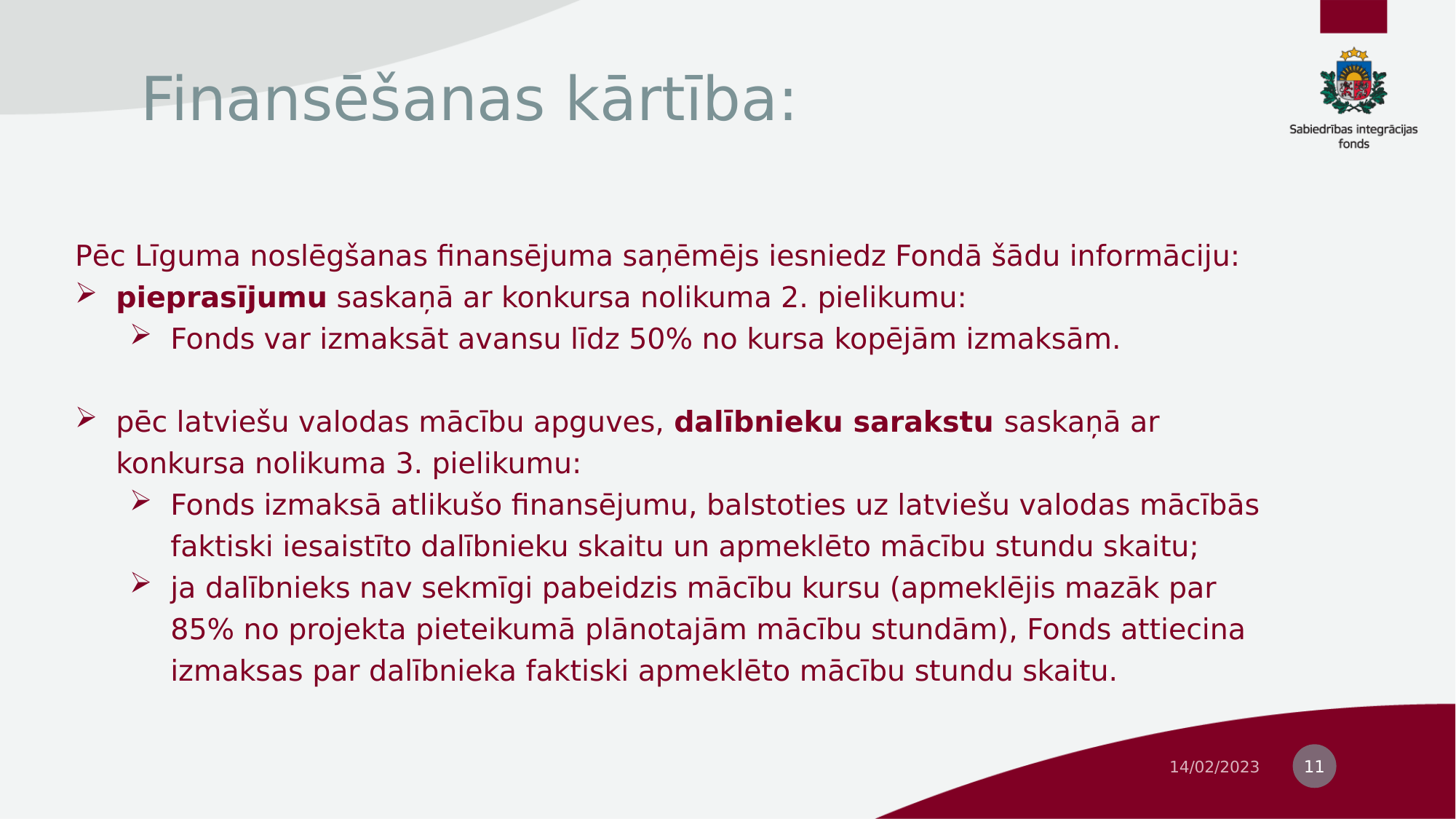

# Finansēšanas kārtība:

Pēc Līguma noslēgšanas finansējuma saņēmējs iesniedz Fondā šādu informāciju:
pieprasījumu saskaņā ar konkursa nolikuma 2. pielikumu:
Fonds var izmaksāt avansu līdz 50% no kursa kopējām izmaksām.

pēc latviešu valodas mācību apguves, dalībnieku sarakstu saskaņā ar konkursa nolikuma 3. pielikumu:
Fonds izmaksā atlikušo finansējumu, balstoties uz latviešu valodas mācībās faktiski iesaistīto dalībnieku skaitu un apmeklēto mācību stundu skaitu;
ja dalībnieks nav sekmīgi pabeidzis mācību kursu (apmeklējis mazāk par 85% no projekta pieteikumā plānotajām mācību stundām), Fonds attiecina izmaksas par dalībnieka faktiski apmeklēto mācību stundu skaitu.

11
14/02/2023